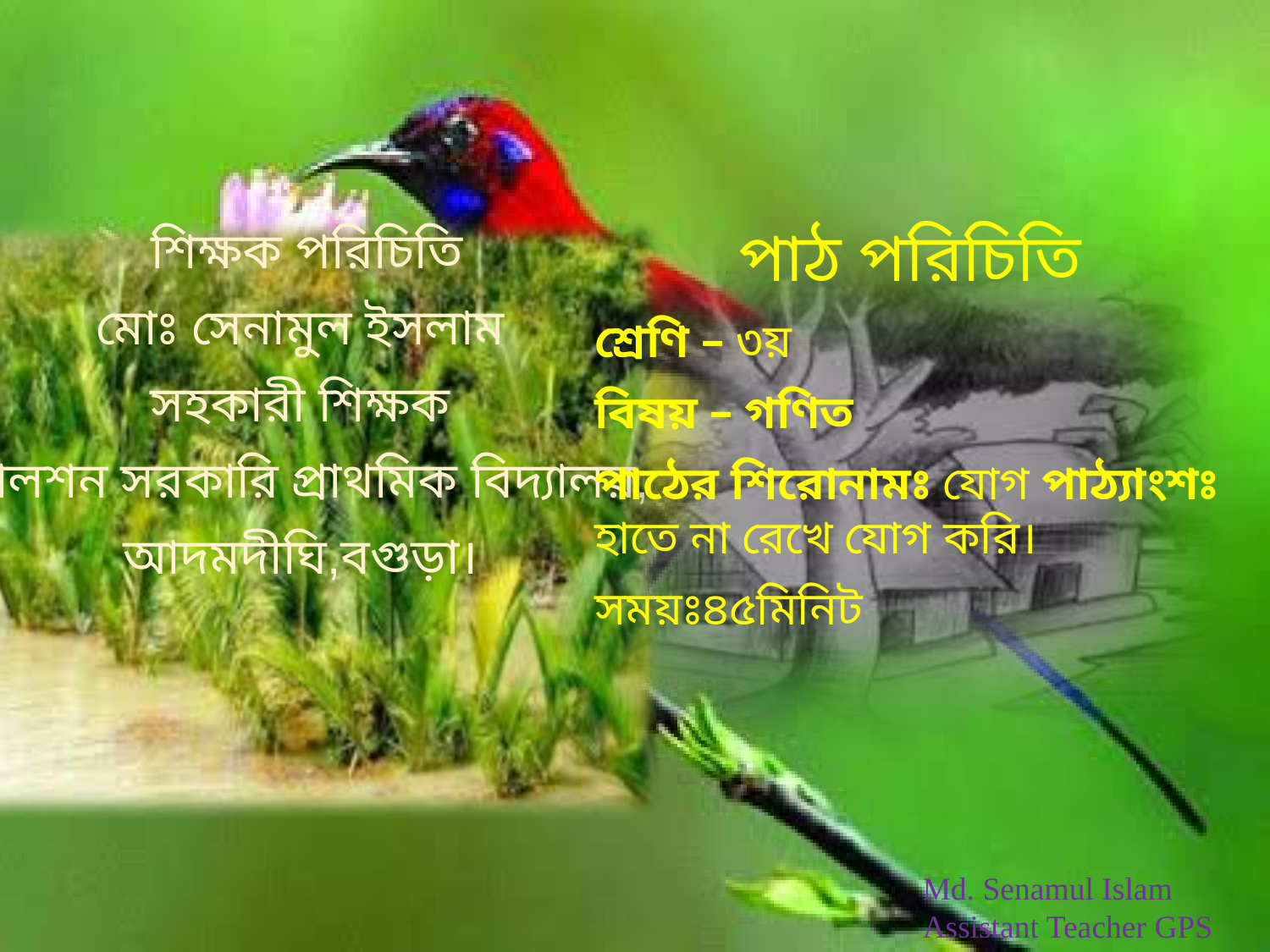

পাঠ পরিচিতি
শ্রেণি – ৩য়
বিষয় – গণিত
পাঠের শিরোনামঃ যোগ পাঠ্যাংশঃ হাতে না রেখে যোগ করি।
সময়ঃ৪৫মিনিট

শিক্ষক পরিচিতি
মোঃ সেনামুল ইসলাম
সহকারী শিক্ষক
মালশন সরকারি প্রাথমিক বিদ্যালয়,
আদমদীঘি,বগুড়া।